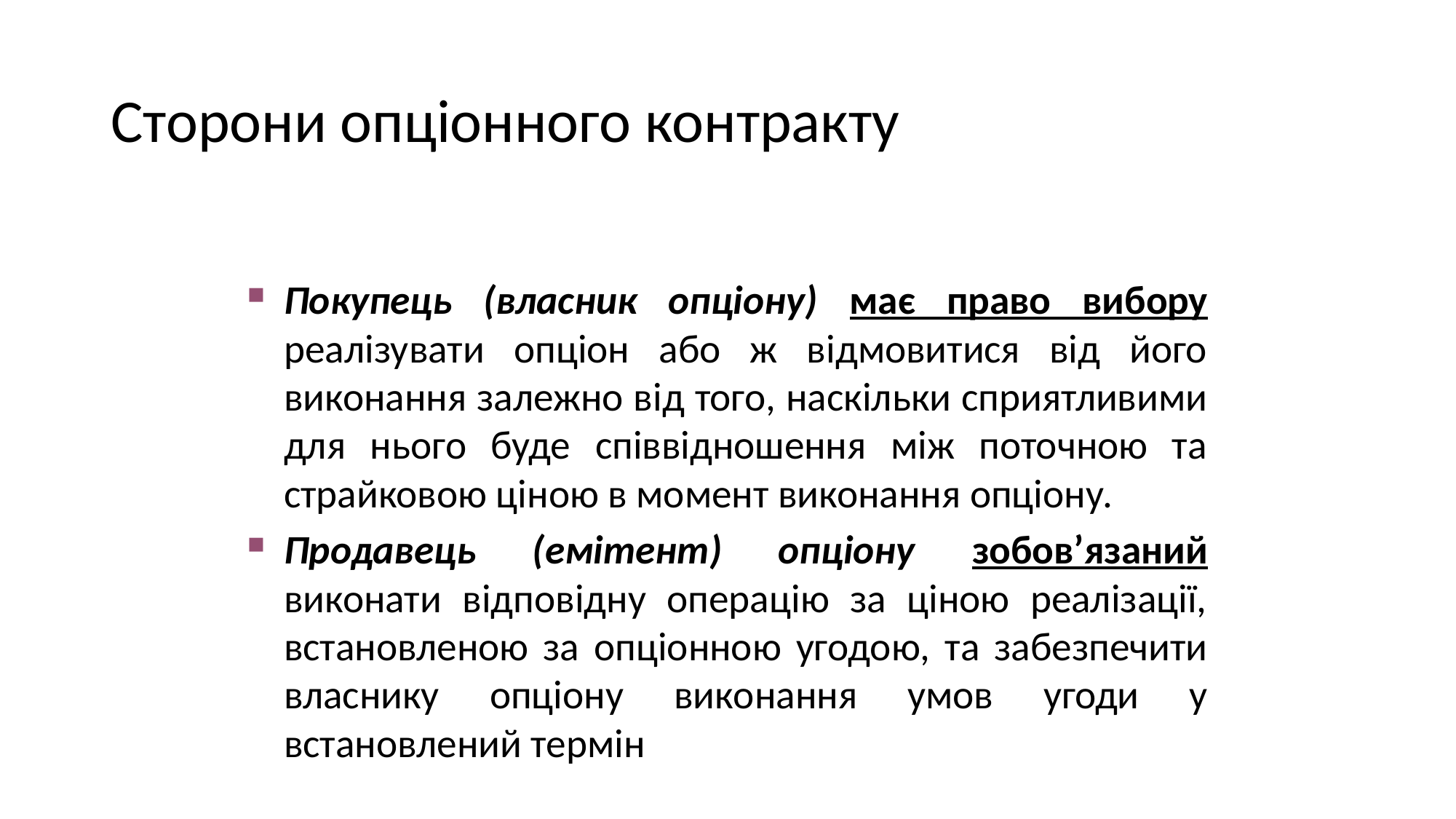

# Сторони опціонного контракту
Покупець (власник опціону) має право вибору реалізу­вати опціон або ж відмовитися від його виконання за­лежно від того, наскільки сприятливими для нього буде співвідношення між поточною та страйковою ціною в момент виконання опціону.
Продавець (емітент) опціону зобов’язаний виконати відповідну операцію за ціною реалізації, встановленою за опціонною уго­дою, та забезпечити власнику опціону вико­нання умов угоди у встановлений термін